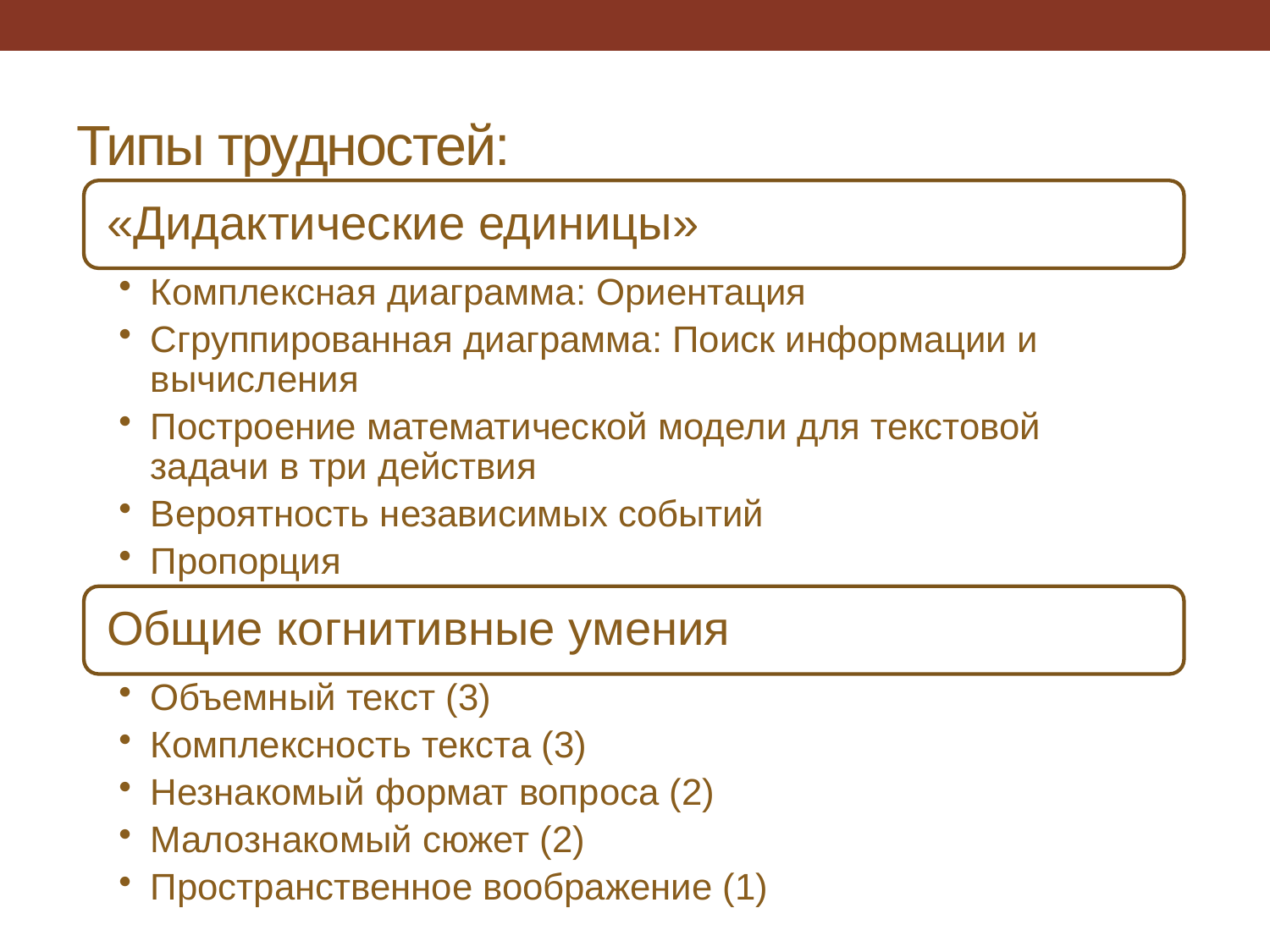

# Типы трудностей:
«Дидактические единицы»
Комплексная диаграмма: Ориентация
Сгруппированная диаграмма: Поиск информации и вычисления
Построение математической модели для текстовой задачи в три действия
Вероятность независимых событий
Пропорция
Общие когнитивные умения
Объемный текст (3)
Комплексность текста (3)
Незнакомый формат вопроса (2)
Малознакомый сюжет (2)
Пространственное воображение (1)